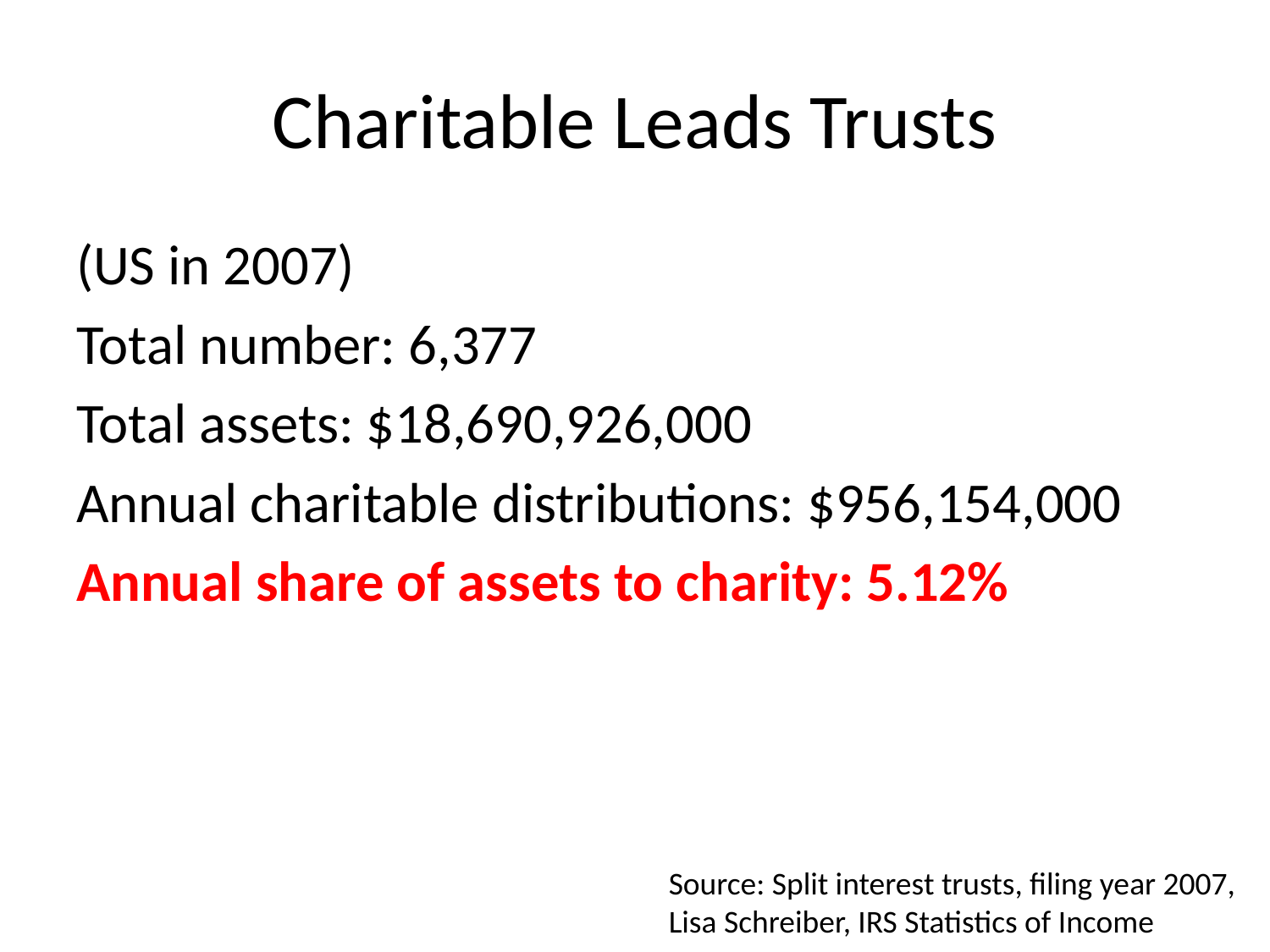

# Charitable Leads Trusts
(US in 2007)
Total number: 6,377
Total assets: $18,690,926,000
Annual charitable distributions: $956,154,000
Annual share of assets to charity: 5.12%

Source: Split interest trusts, filing year 2007, Lisa Schreiber, IRS Statistics of Income